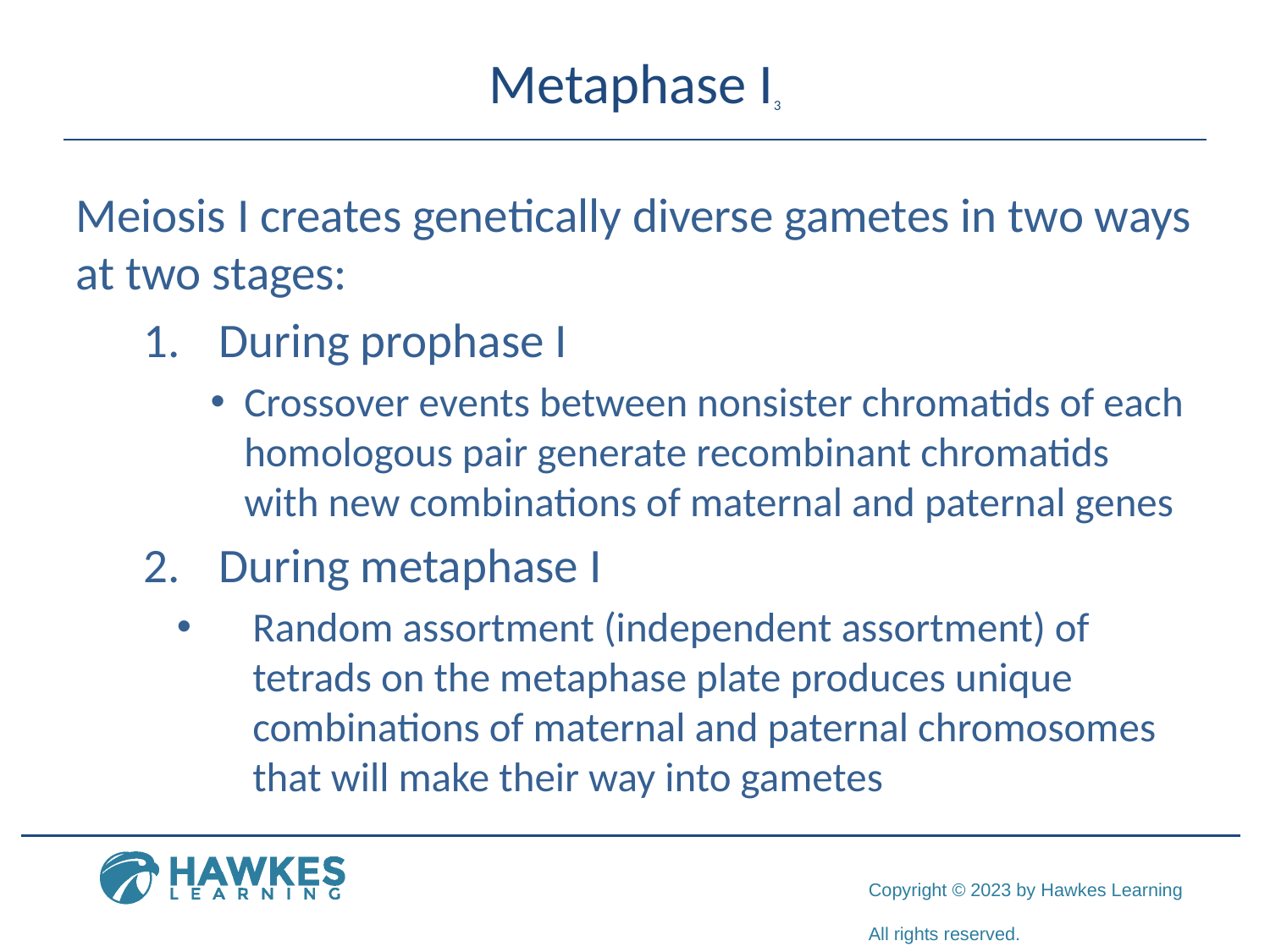

# Metaphase I3
Meiosis I creates genetically diverse gametes in two ways at two stages:
During prophase I
Crossover events between nonsister chromatids of each homologous pair generate recombinant chromatids with new combinations of maternal and paternal genes
During metaphase I
Random assortment (independent assortment) of tetrads on the metaphase plate produces unique combinations of maternal and paternal chromosomes that will make their way into gametes